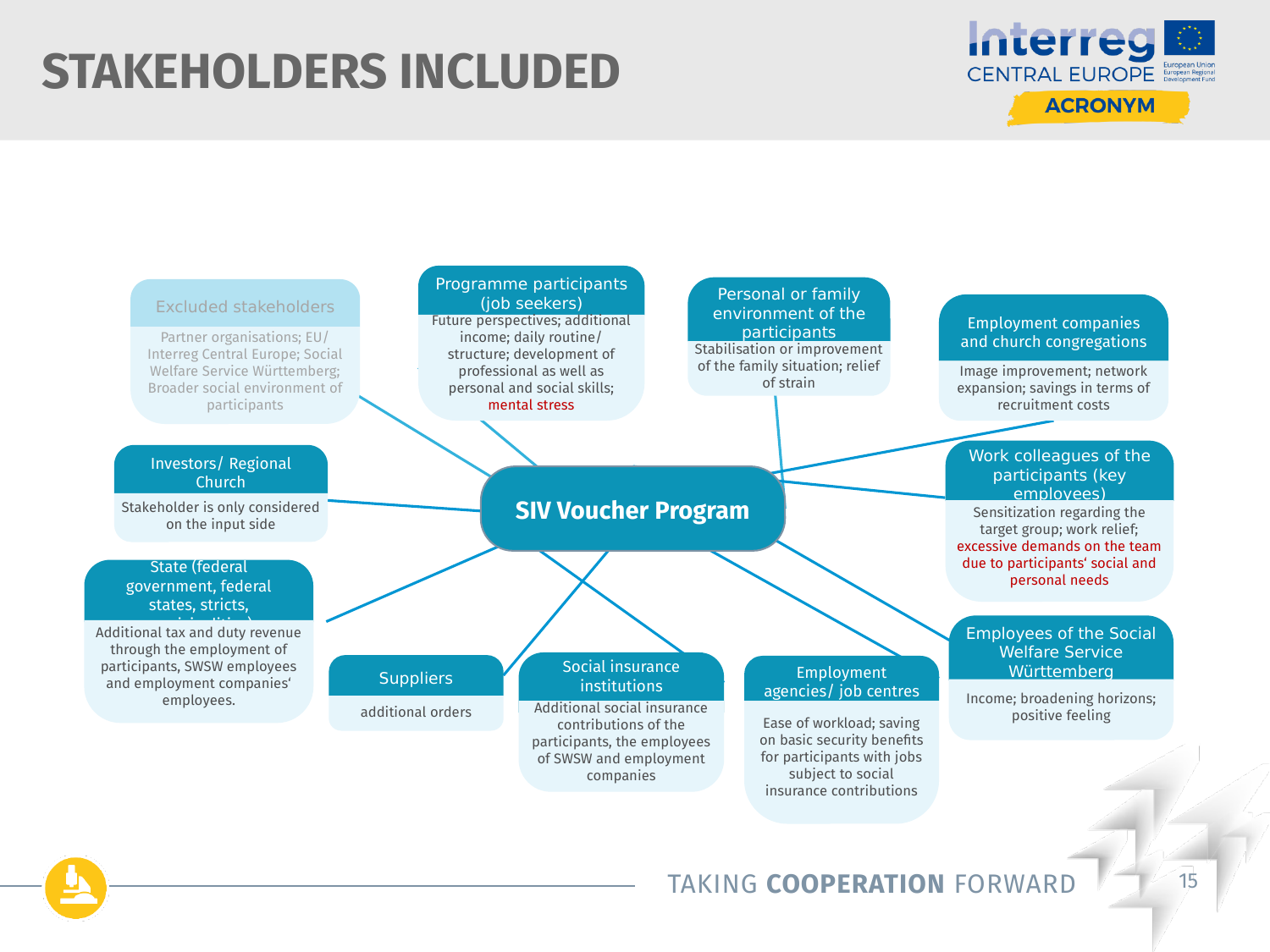

# Stakeholders included
Programme participants (job seekers)
Personal or family environment of the participants
Excluded stakeholders
Employment companies and church congregations
Future perspectives; additional income; daily routine/ structure; development of professional as well as personal and social skills; mental stress
Partner organisations; EU/ Interreg Central Europe; Social Welfare Service Württemberg; Broader social environment of participants
Stabilisation or improvement of the family situation; relief of strain
Image improvement; network expansion; savings in terms of recruitment costs
Work colleagues of the participants (key employees)
Investors/ Regional Church
SIV Voucher Program
Stakeholder is only considered on the input side
Sensitization regarding the target group; work relief; excessive demands on the team due to participants‘ social and personal needs
State (federal government, federal states, stricts, municipalities)
Employees of the Social Welfare Service Württemberg
Additional tax and duty revenue through the employment of participants, SWSW employees and employment companies‘ employees.
Social insurance institutions

Suppliers
Employment agencies/ job centres
Income; broadening horizons; positive feeling
additional orders
Additional social insurance contributions of the participants, the employees of SWSW and employment companies
Ease of workload; saving on basic security benefits for participants with jobs subject to social insurance contributions